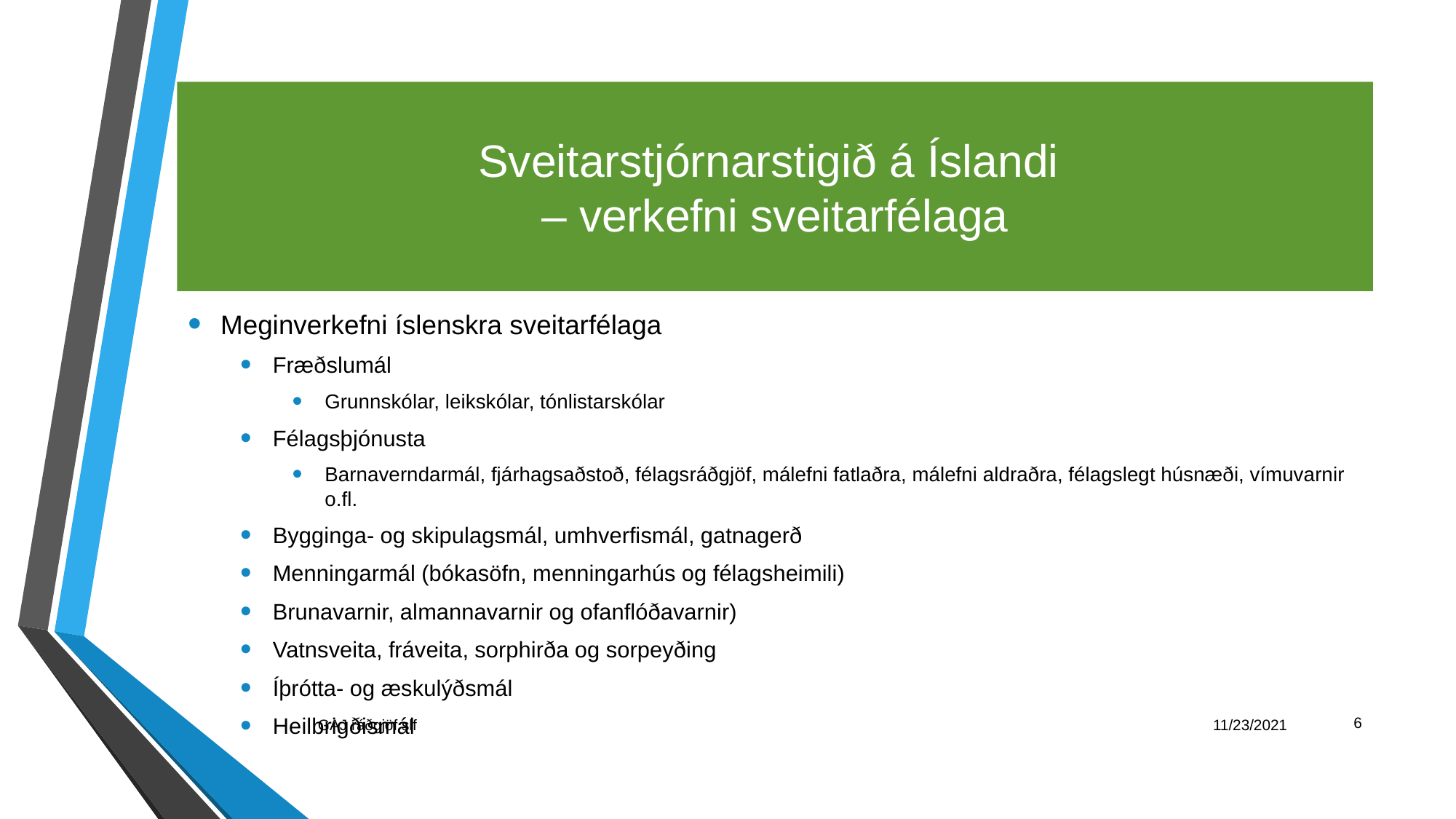

# Sveitarstjórnarstigið á Íslandi – verkefni sveitarfélaga
Meginverkefni íslenskra sveitarfélaga
Fræðslumál
Grunnskólar, leikskólar, tónlistarskólar
Félagsþjónusta
Barnaverndarmál, fjárhagsaðstoð, félagsráðgjöf, málefni fatlaðra, málefni aldraðra, félagslegt húsnæði, vímuvarnir o.fl.
Bygginga- og skipulagsmál, umhverfismál, gatnagerð
Menningarmál (bókasöfn, menningarhús og félagsheimili)
Brunavarnir, almannavarnir og ofanflóðavarnir)
Vatnsveita, fráveita, sorphirða og sorpeyðing
Íþrótta- og æskulýðsmál
Heilbrigðismál

6
GAJ ráðgjöf slf
11/23/2021